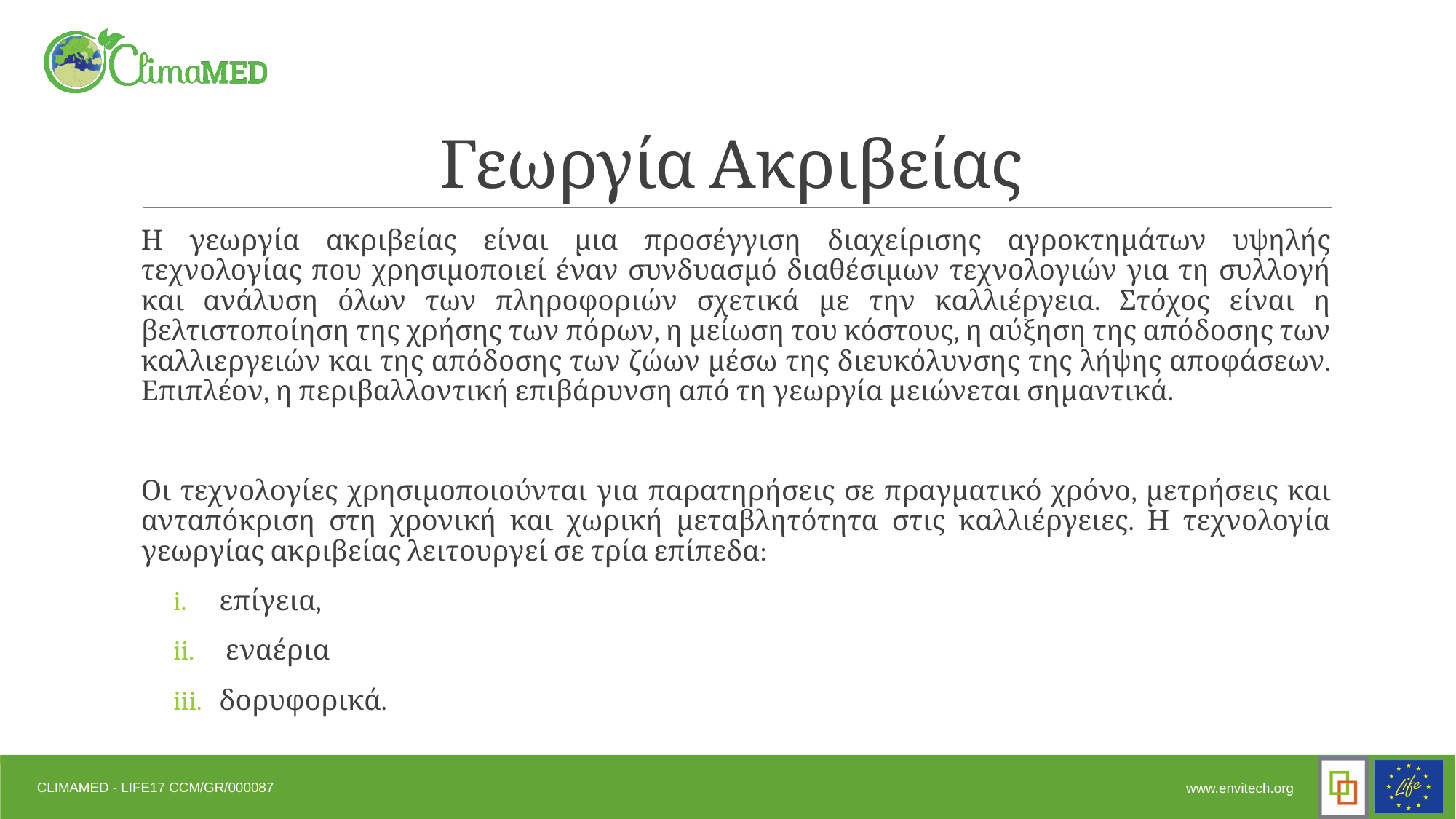

# Γεωργία Ακριβείας
Η γεωργία ακριβείας είναι μια προσέγγιση διαχείρισης αγροκτημάτων υψηλής τεχνολογίας που χρησιμοποιεί έναν συνδυασμό διαθέσιμων τεχνολογιών για τη συλλογή και ανάλυση όλων των πληροφοριών σχετικά με την καλλιέργεια. Στόχος είναι η βελτιστοποίηση της χρήσης των πόρων, η μείωση του κόστους, η αύξηση της απόδοσης των καλλιεργειών και της απόδοσης των ζώων μέσω της διευκόλυνσης της λήψης αποφάσεων. Επιπλέον, η περιβαλλοντική επιβάρυνση από τη γεωργία μειώνεται σημαντικά.

Οι τεχνολογίες χρησιμοποιούνται για παρατηρήσεις σε πραγματικό χρόνο, μετρήσεις και ανταπόκριση στη χρονική και χωρική μεταβλητότητα στις καλλιέργειες. Η τεχνολογία γεωργίας ακριβείας λειτουργεί σε τρία επίπεδα:
επίγεια,
 εναέρια
δορυφορικά.